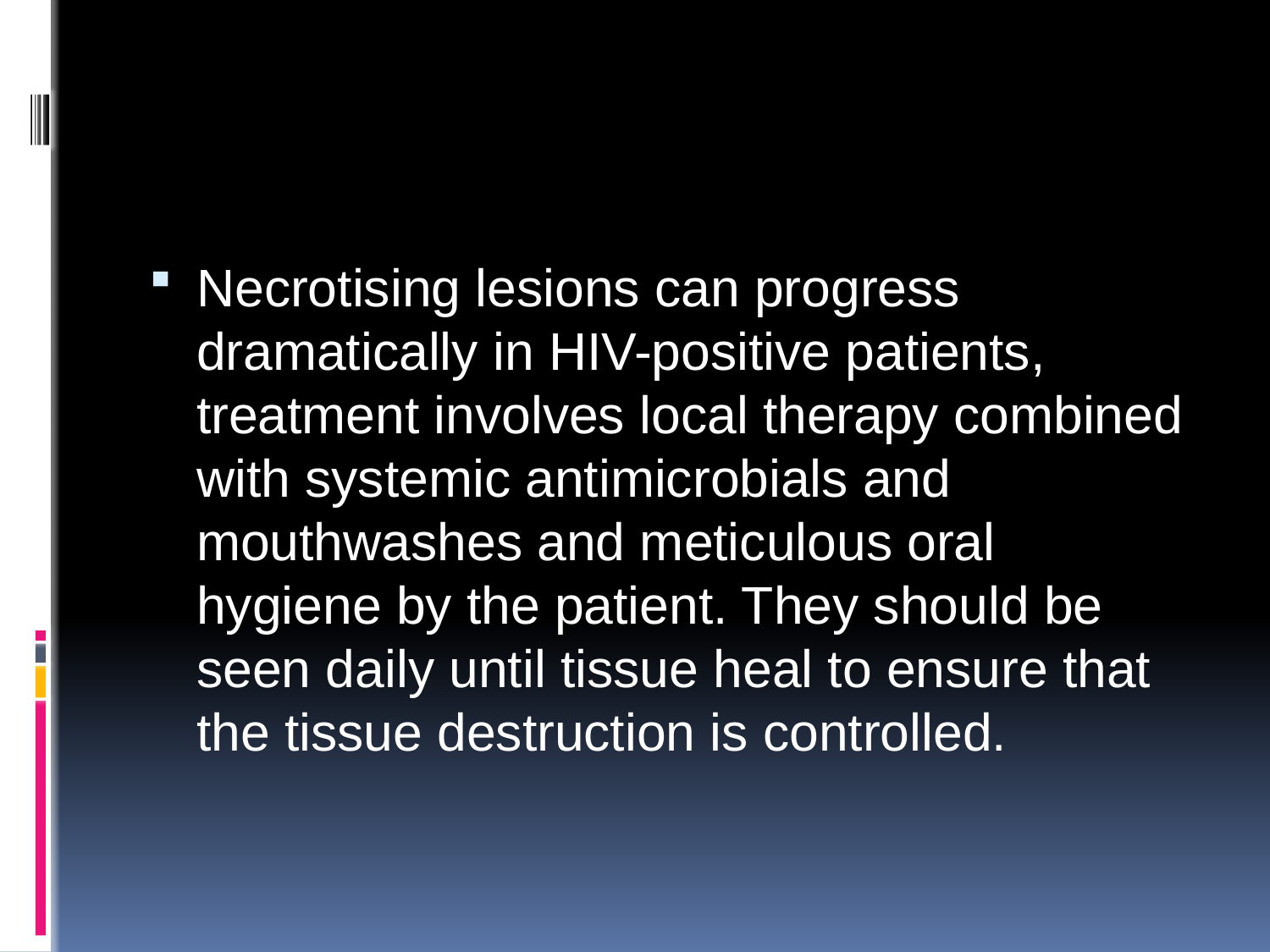

#
Necrotising lesions can progress dramatically in HIV-positive patients, treatment involves local therapy combined with systemic antimicrobials and mouthwashes and meticulous oral hygiene by the patient. They should be seen daily until tissue heal to ensure that the tissue destruction is controlled.